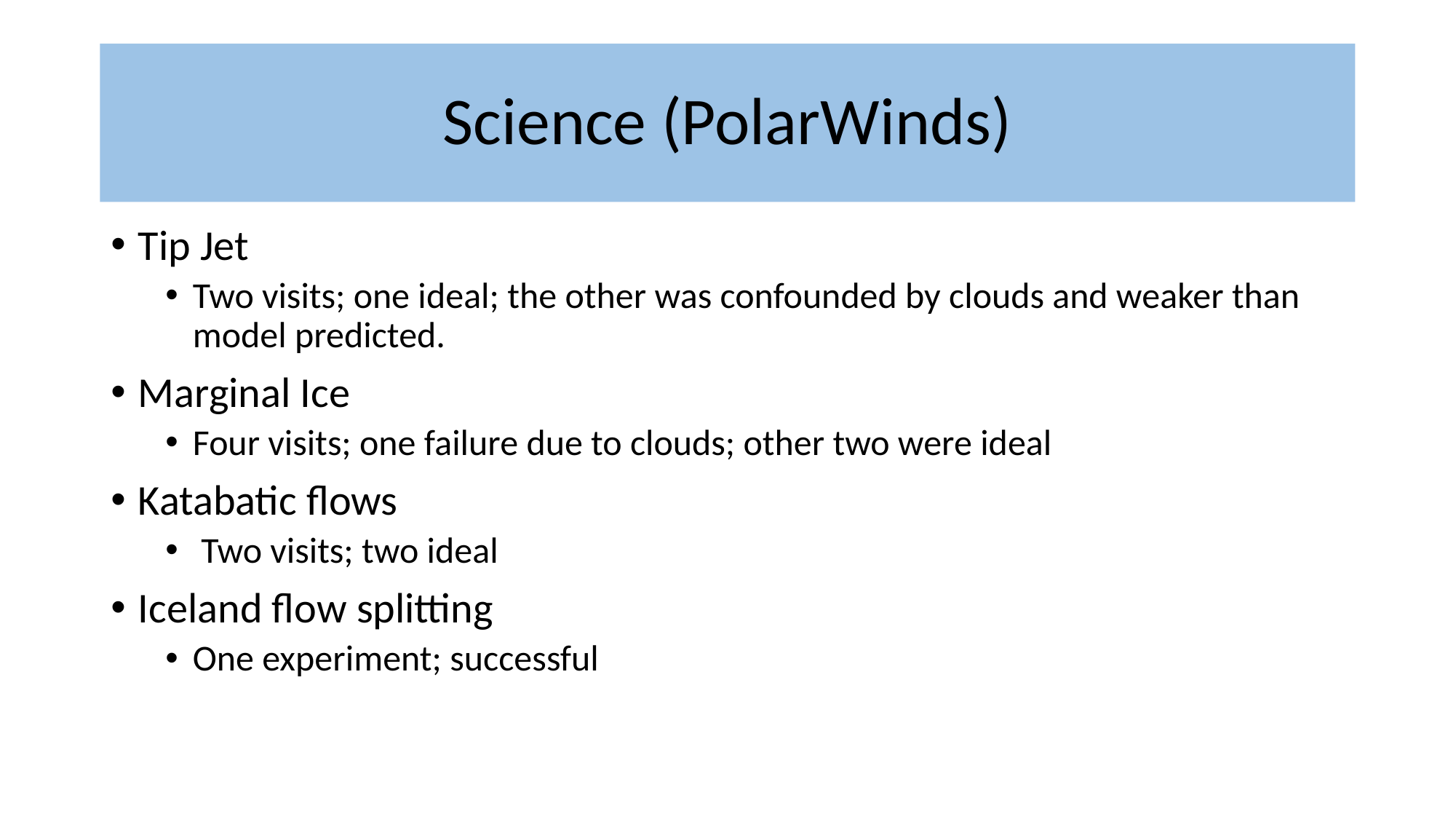

# Science (PolarWinds)
Tip Jet
Two visits; one ideal; the other was confounded by clouds and weaker than model predicted.
Marginal Ice
Four visits; one failure due to clouds; other two were ideal
Katabatic flows
 Two visits; two ideal
Iceland flow splitting
One experiment; successful